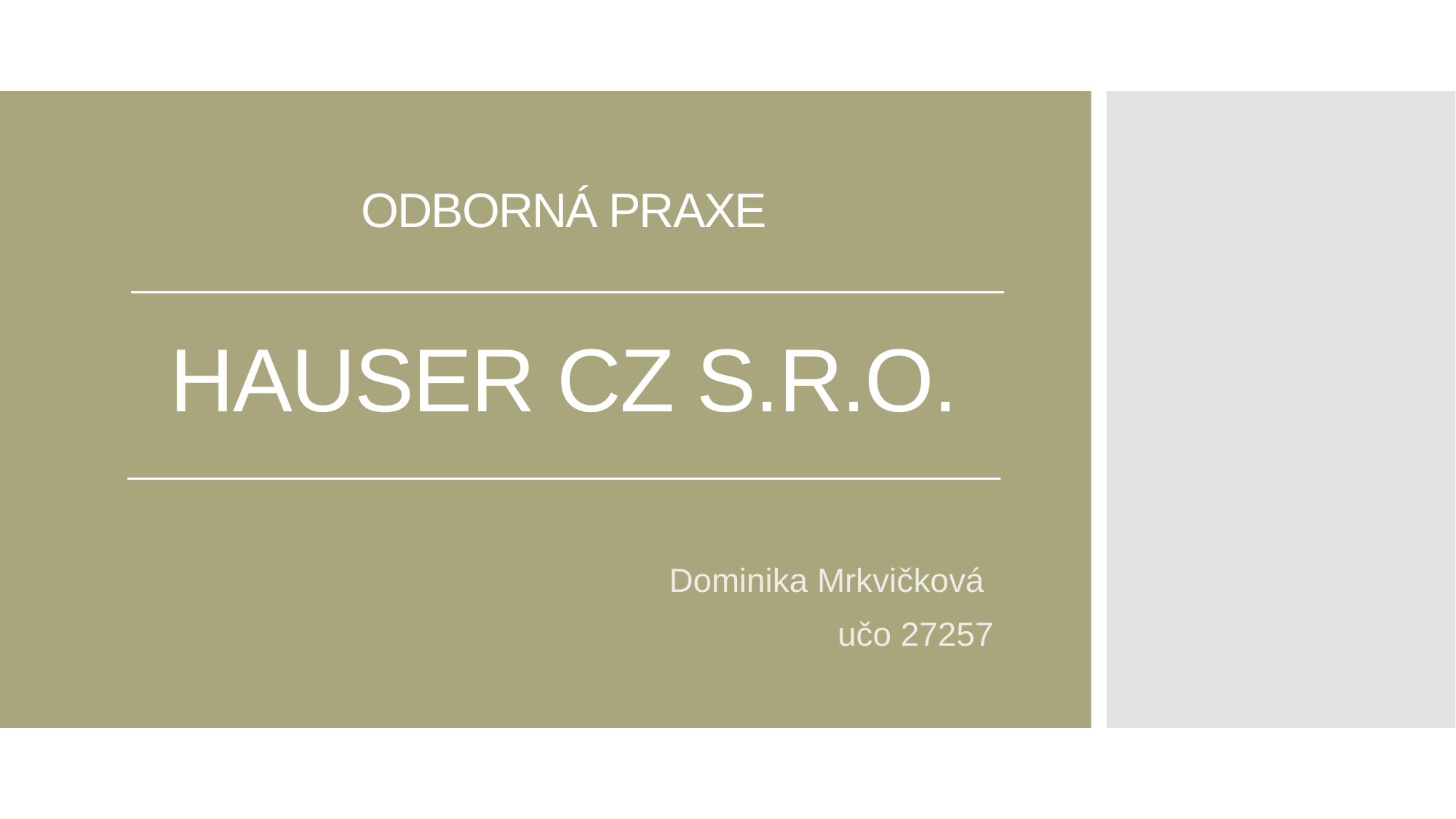

# ODBORNÁ PRAXE HAUSER CZ S.R.O.
Dominika Mrkvičková
učo 27257